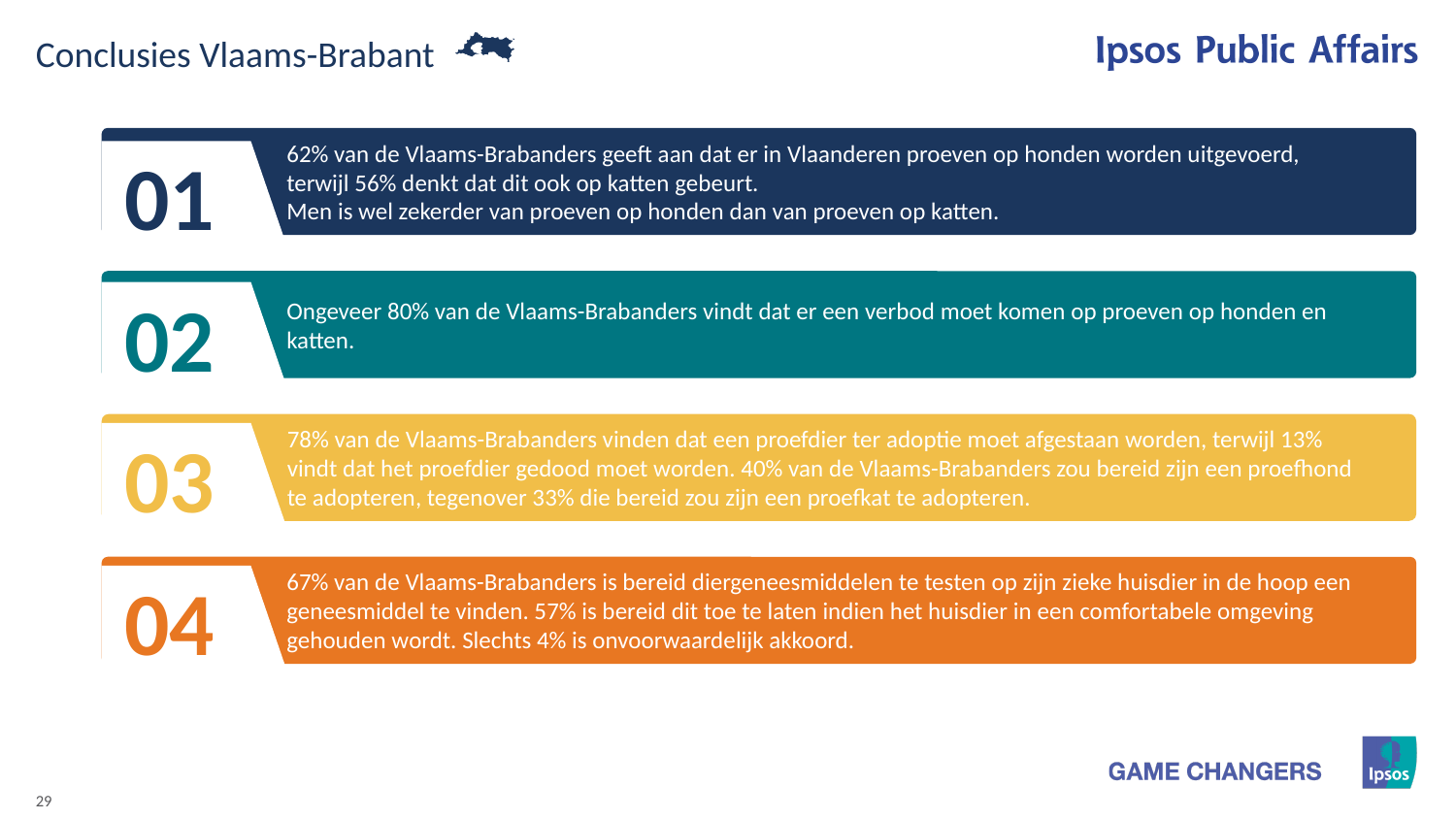

Conclusies Vlaams-Brabant

01
62% van de Vlaams-Brabanders geeft aan dat er in Vlaanderen proeven op honden worden uitgevoerd, terwijl 56% denkt dat dit ook op katten gebeurt.
Men is wel zekerder van proeven op honden dan van proeven op katten.
02
Ongeveer 80% van de Vlaams-Brabanders vindt dat er een verbod moet komen op proeven op honden en katten.
03
78% van de Vlaams-Brabanders vinden dat een proefdier ter adoptie moet afgestaan worden, terwijl 13% vindt dat het proefdier gedood moet worden. 40% van de Vlaams-Brabanders zou bereid zijn een proefhond te adopteren, tegenover 33% die bereid zou zijn een proefkat te adopteren.
04
67% van de Vlaams-Brabanders is bereid diergeneesmiddelen te testen op zijn zieke huisdier in de hoop een geneesmiddel te vinden. 57% is bereid dit toe te laten indien het huisdier in een comfortabele omgeving gehouden wordt. Slechts 4% is onvoorwaardelijk akkoord.